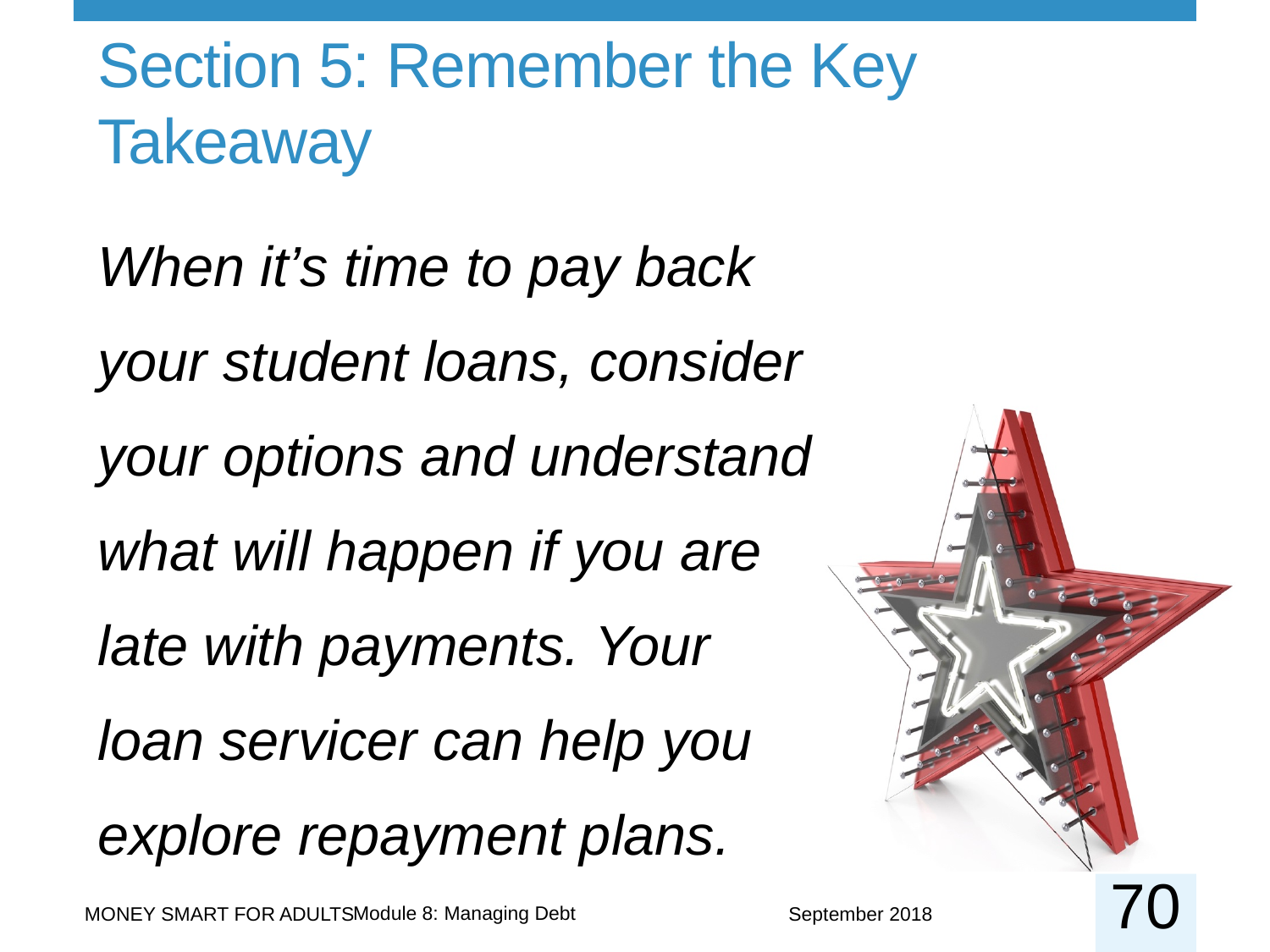

# Section 5: Remember the Key Takeaway
When it’s time to pay back your student loans, consider your options and understand what will happen if you are late with payments. Your loan servicer can help you explore repayment plans.
70